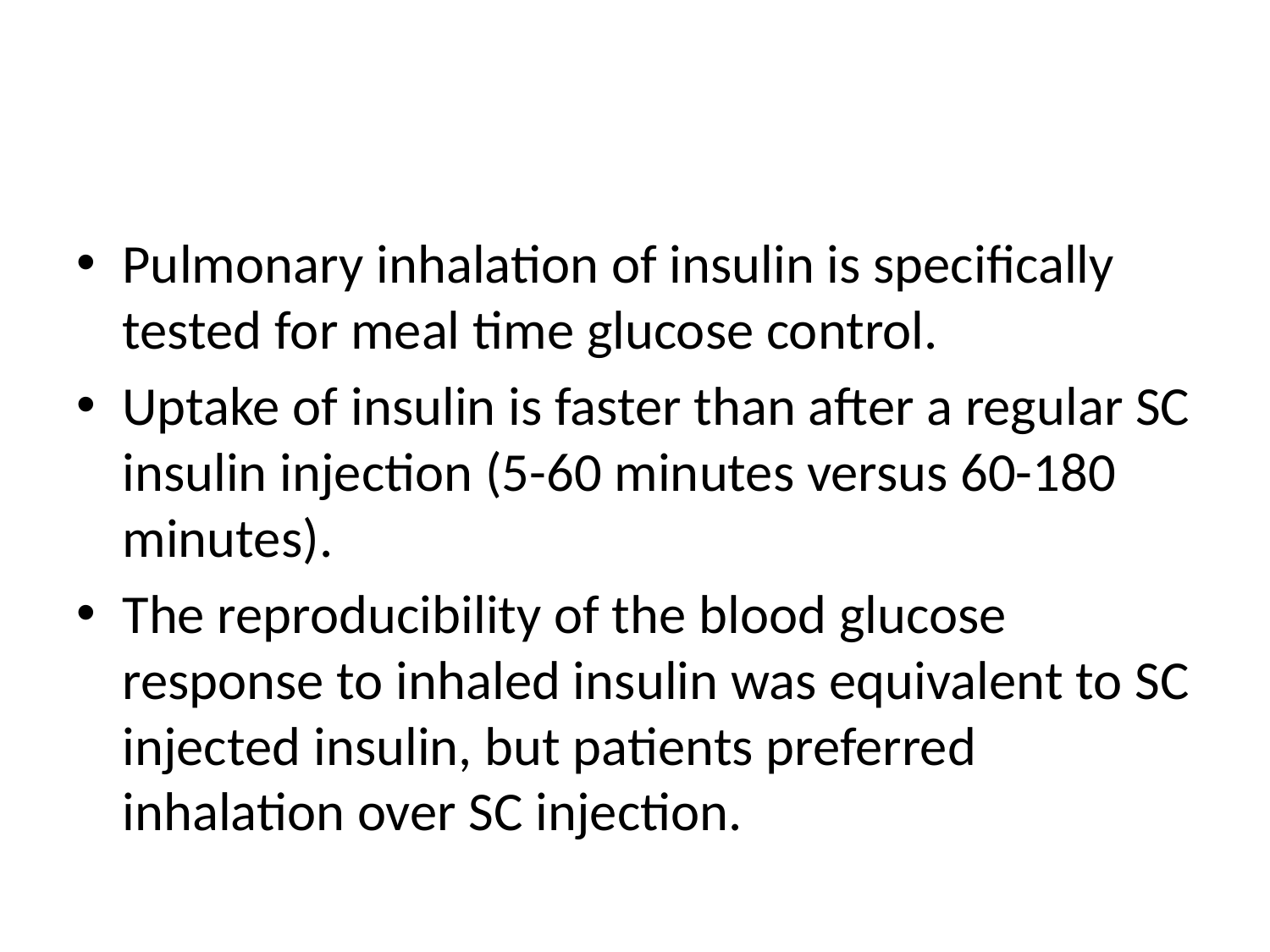

#
Pulmonary inhalation of insulin is specifically tested for meal time glucose control.
Uptake of insulin is faster than after a regular SC insulin injection (5-60 minutes versus 60-180 minutes).
The reproducibility of the blood glucose response to inhaled insulin was equivalent to SC injected insulin, but patients preferred inhalation over SC injection.